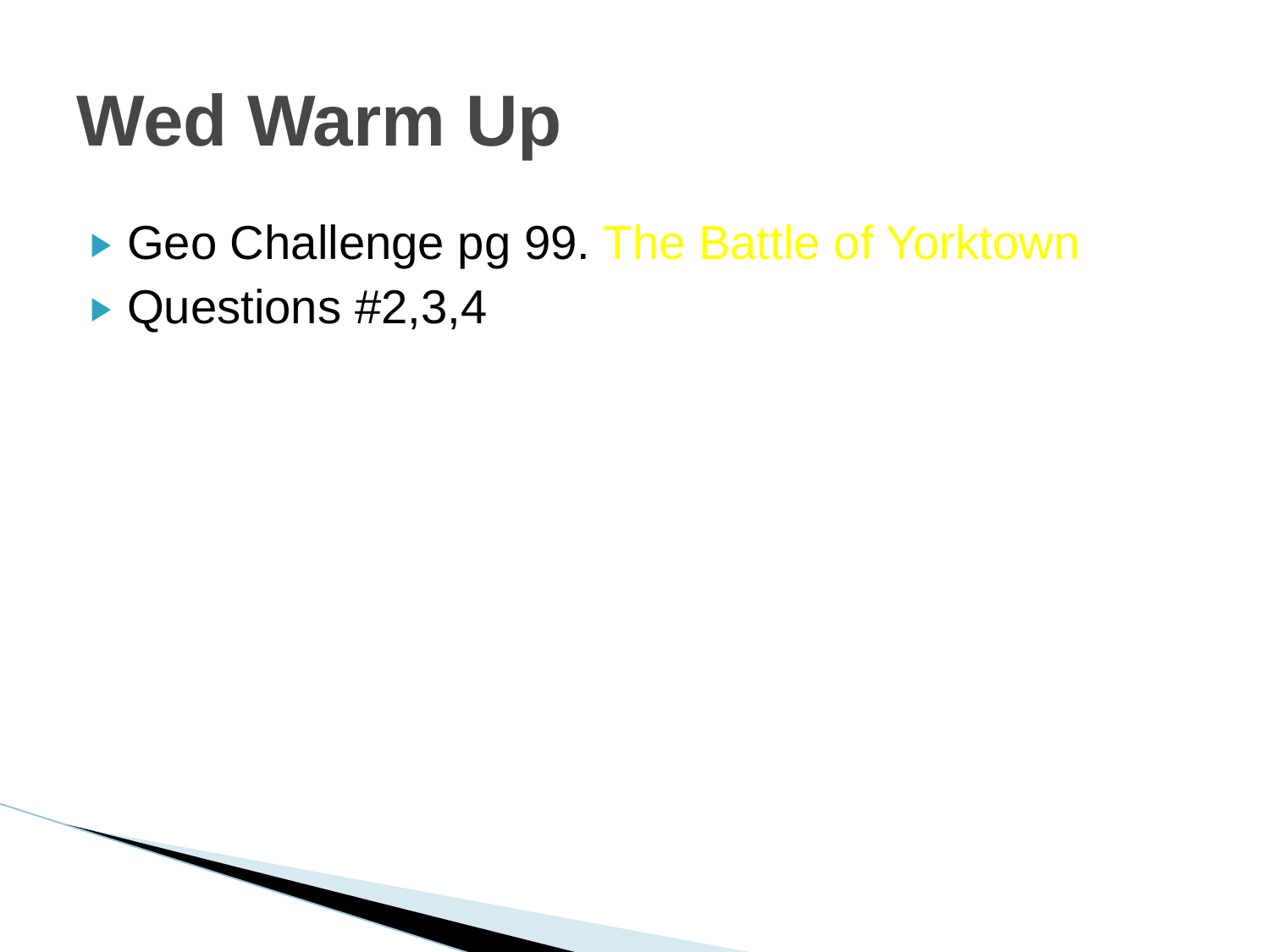

# Wed Warm Up
Geo Challenge pg 99. The Battle of Yorktown
Questions #2,3,4